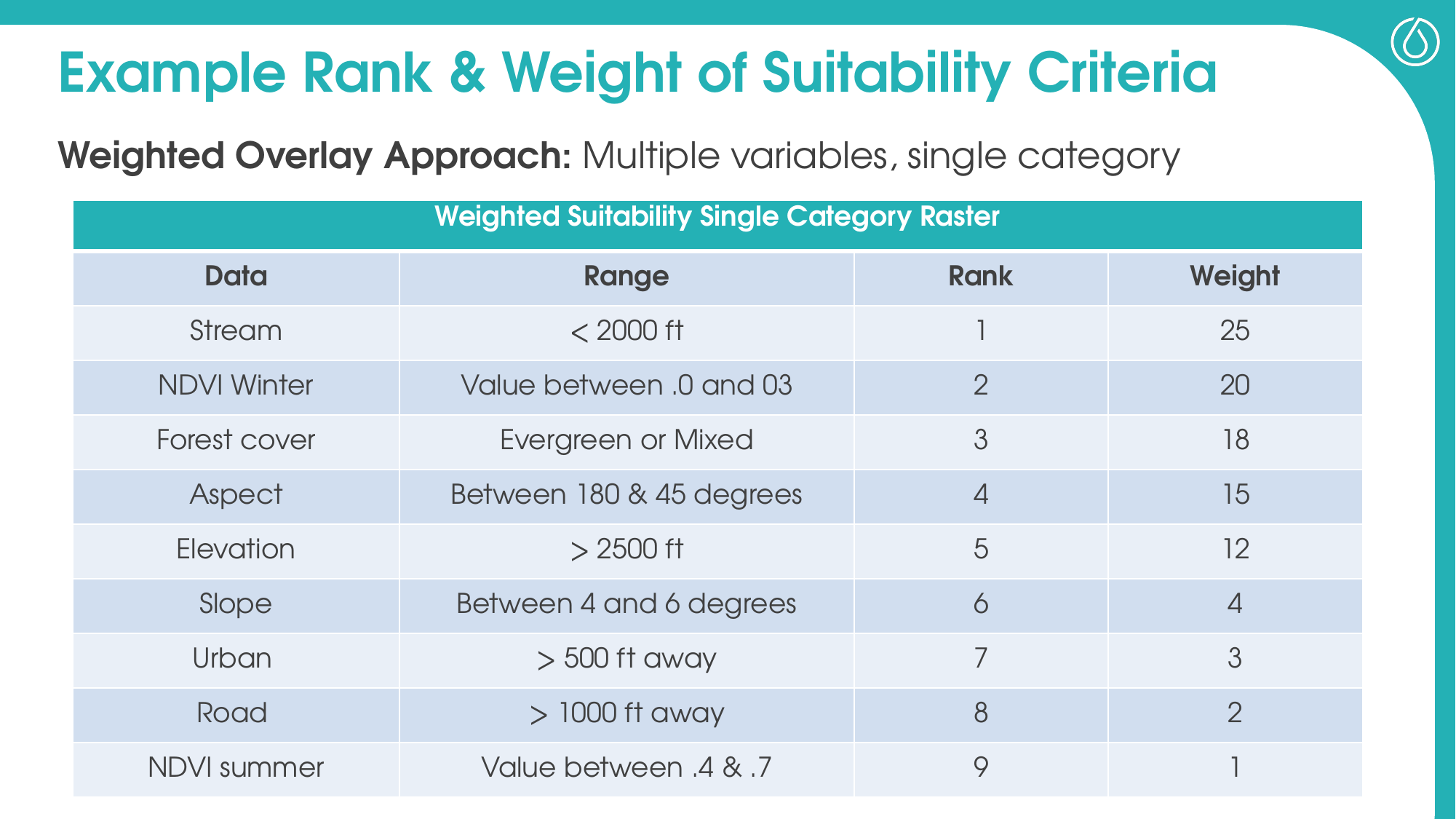

Example Rank & Weight of Suitability Criteria
Weighted Overlay Approach: Multiple variables, single category
| Weighted Suitability Single Category Raster |  |  |  |
| --- | --- | --- | --- |
| Data | Range | Rank | Weight |
| Stream | < 2000 ft | 1 | 25 |
| NDVI Winter | Value between .0 and 03 | 2 | 20 |
| Forest cover | Evergreen or Mixed | 3 | 18 |
| Aspect | Between 180 & 45 degrees | 4 | 15 |
| Elevation | > 2500 ft | 5 | 12 |
| Slope | Between 4 and 6 degrees | 6 | 4 |
| Urban | > 500 ft away | 7 | 3 |
| Road | > 1000 ft away | 8 | 2 |
| NDVI summer | Value between .4 & .7 | 9 | 1 |